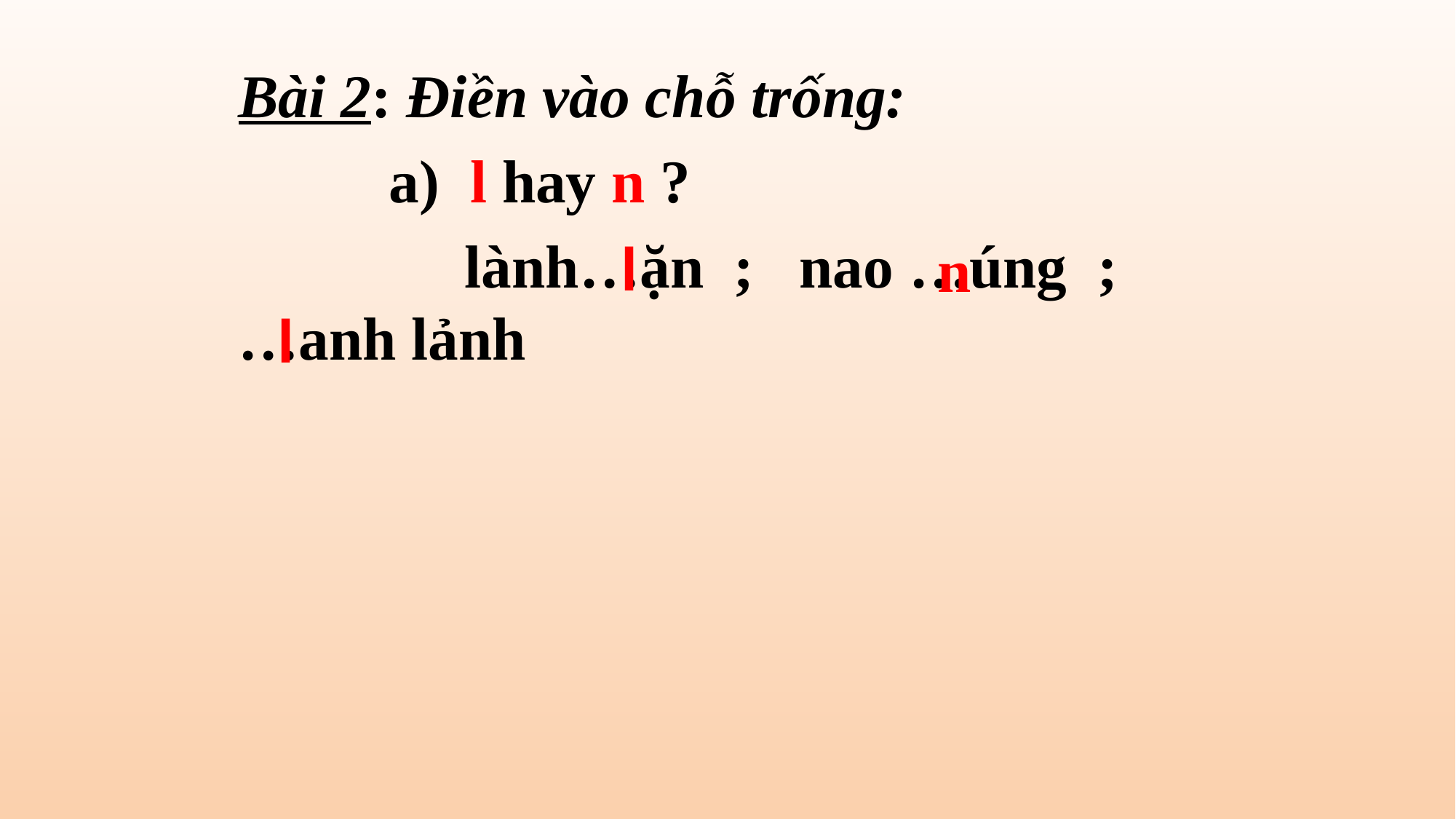

Bài 2: Điền vào chỗ trống:
          a)  l hay n ?
               lành…ặn  ;   nao …úng  ;  …anh lảnh
 l
 n
 l